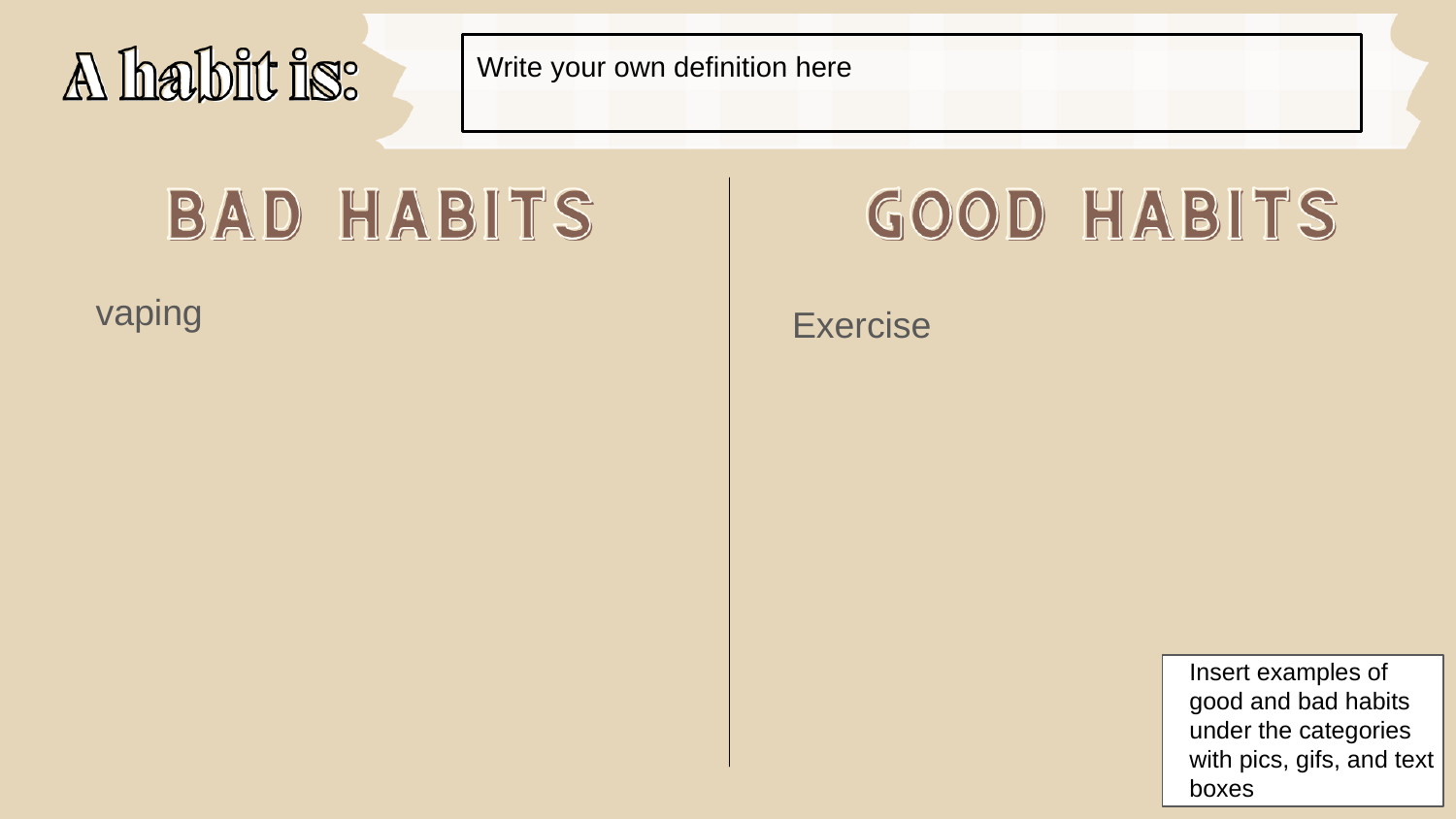

Write your own definition here

vaping
Exercise

Insert examples of good and bad habits under the categories with pics, gifs, and text boxes